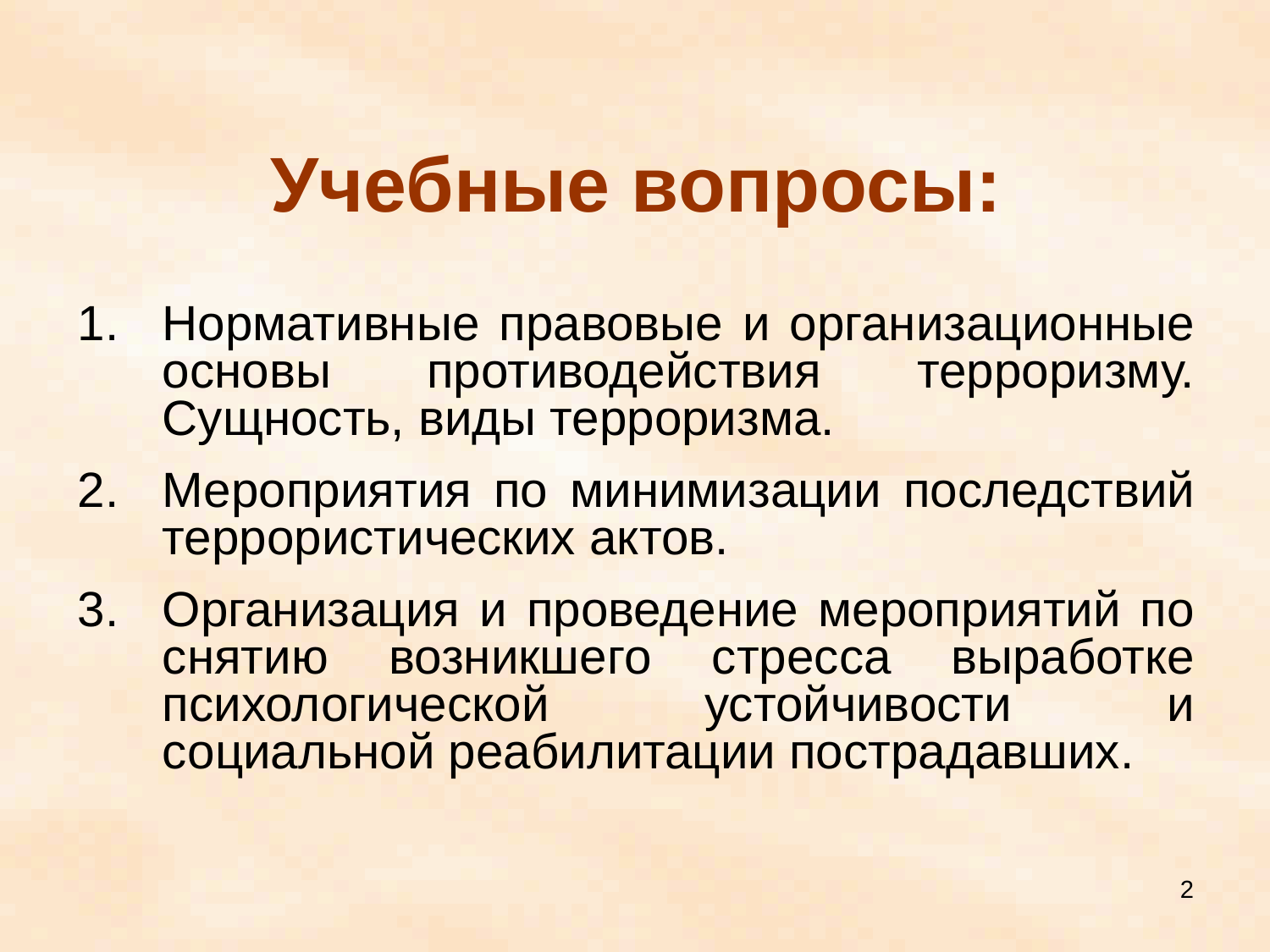

# Учебные вопросы:
Нормативные правовые и организационные основы противодействия терроризму. Сущность, виды терроризма.
Мероприятия по минимизации последствий террористических актов.
Организация и проведение мероприятий по снятию возникшего стресса выработке психологической устойчивости и социальной реабилитации пострадавших.
2